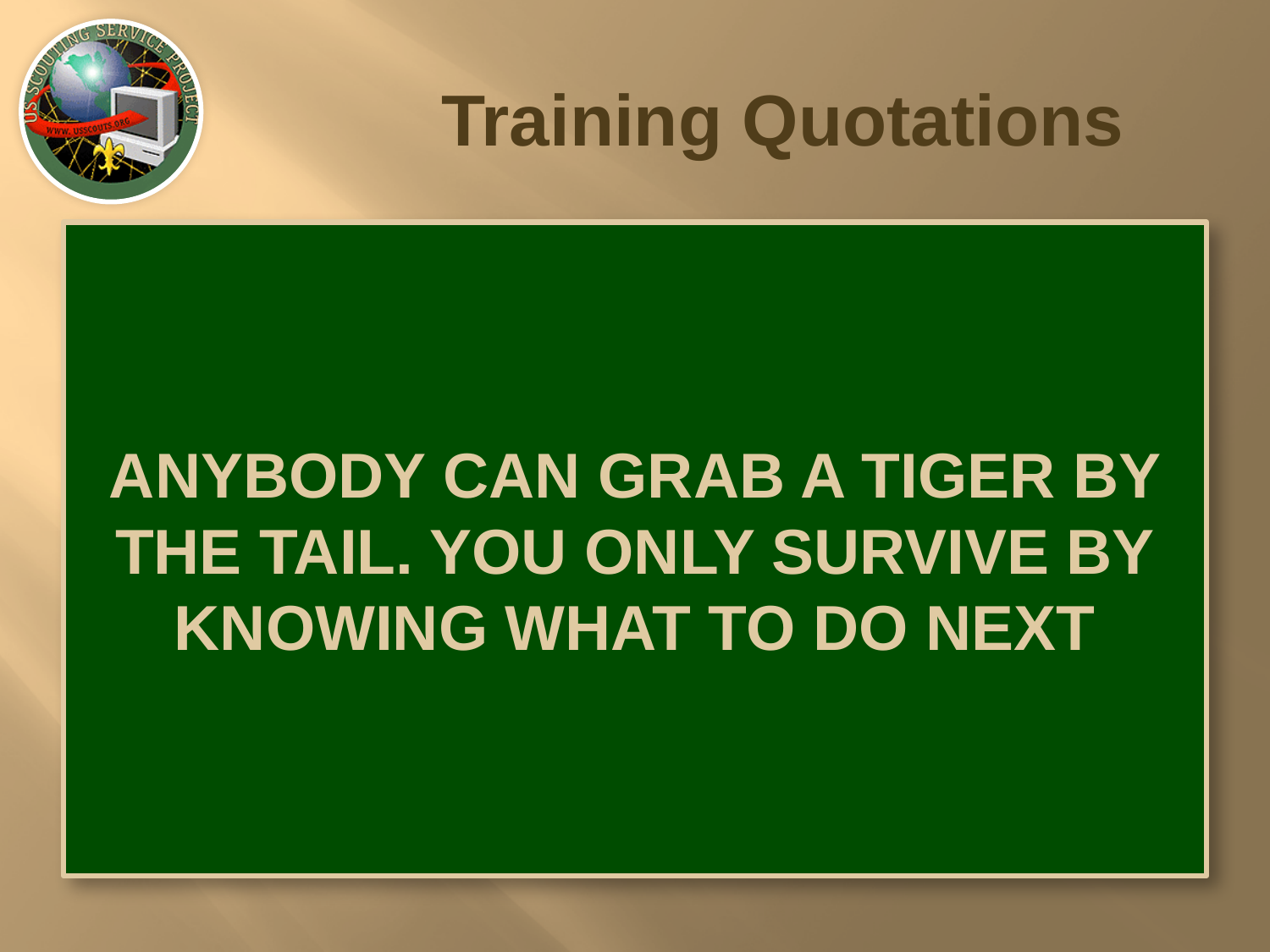

# Training Quotations
ANYBODY CAN GRAB A TIGER BY THE TAIL. YOU ONLY SURVIVE BY KNOWING WHAT TO DO NEXT